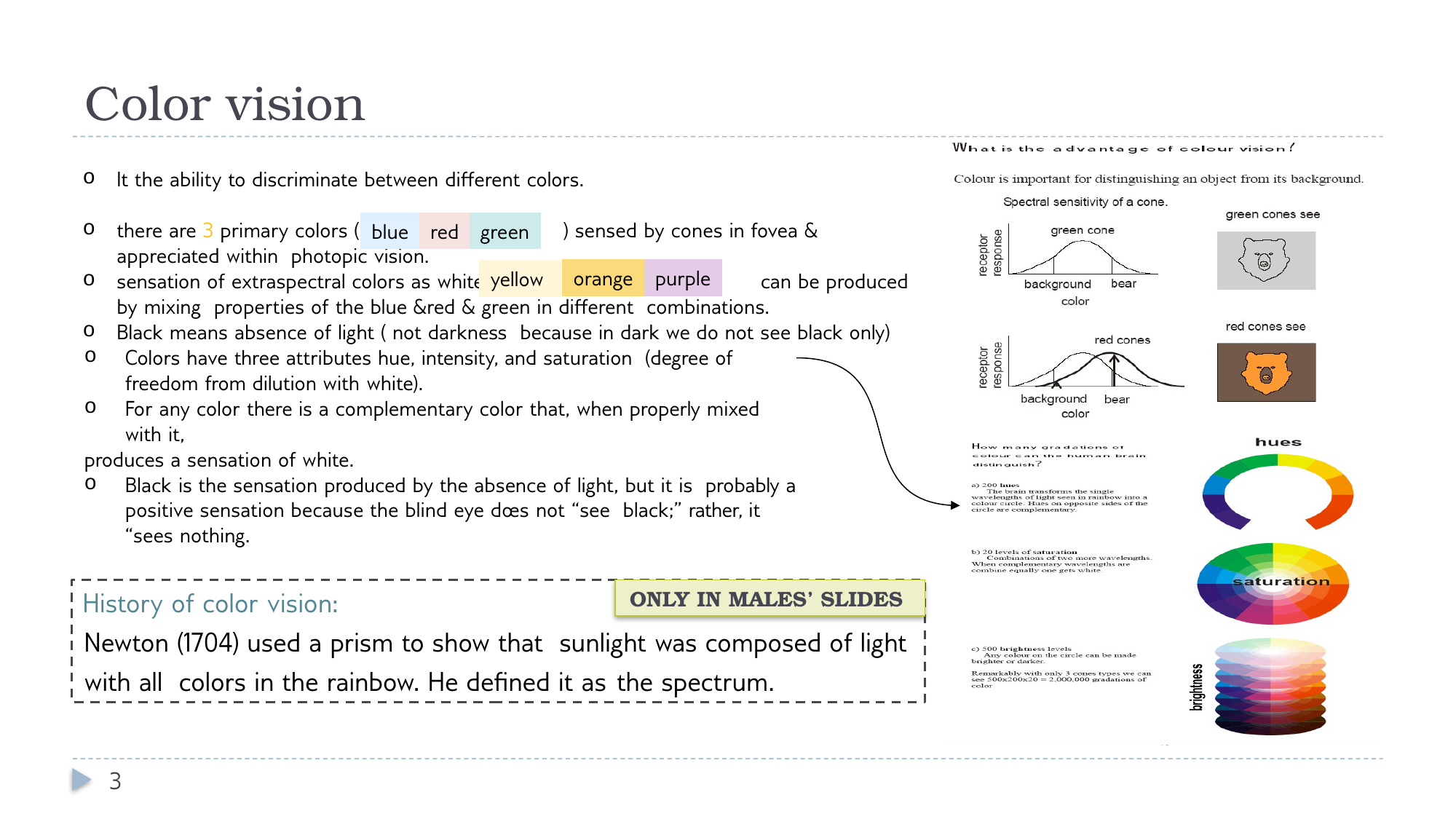

# Color vision

It the ability to discriminate between different colors.

there are 3 primary colors (                                ) sensed by cones in fovea & appreciated within  photopic vision.
sensation of extraspectral colors as white                                            can be produced by mixing  properties of the blue &red & green in different  combinations.
Black means absence of light ( not darkness  because in dark we do not see black only)
Colors have three attributes hue, intensity, and saturation  (degree of freedom from dilution with white).
For any color there is a complementary color that, when properly mixed with it,
produces a sensation of white.
Black is the sensation produced by the absence of light, but it is  probably a positive sensation because the blind eye does not “see  black;” rather, it “sees nothing.

blue
red
green
orange
purple
yellow

History of color vision:
Newton (1704) used a prism to show that  sunlight was composed of light with all  colors in the rainbow. He defined it as the spectrum.
ONLY IN MALES’ SLIDES
3